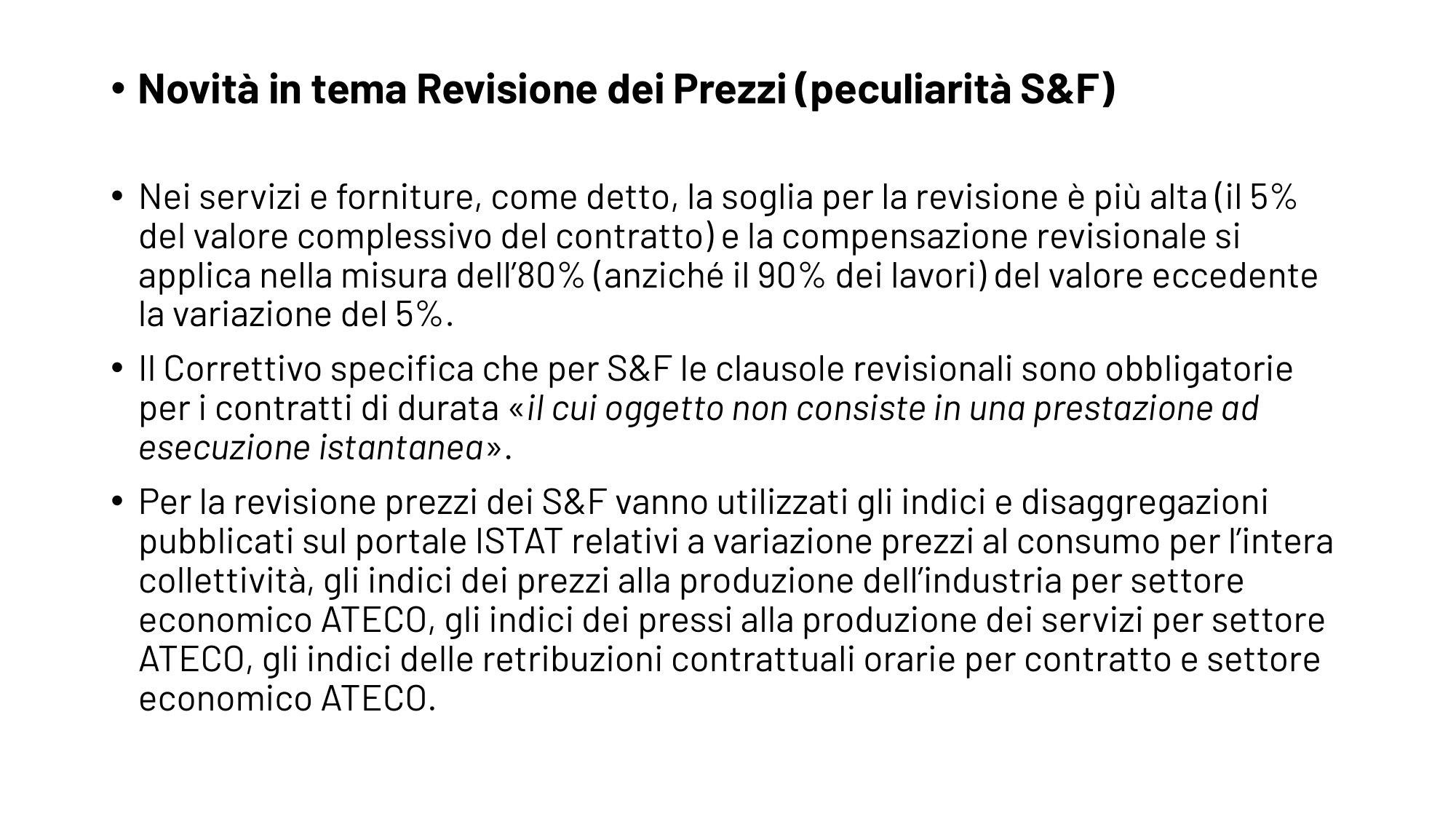

Novità in tema Revisione dei Prezzi (peculiarità S&F)

Nei servizi e forniture, come detto, la soglia per la revisione è più alta (il 5% del valore complessivo del contratto) e la compensazione revisionale si applica nella misura dell’80% (anziché il 90% dei lavori) del valore eccedente la variazione del 5%.
Il Correttivo specifica che per S&F le clausole revisionali sono obbligatorie per i contratti di durata «il cui oggetto non consiste in una prestazione ad esecuzione istantanea».
Per la revisione prezzi dei S&F vanno utilizzati gli indici e disaggregazioni pubblicati sul portale ISTAT relativi a variazione prezzi al consumo per l’intera collettività, gli indici dei prezzi alla produzione dell’industria per settore economico ATECO, gli indici dei pressi alla produzione dei servizi per settore ATECO, gli indici delle retribuzioni contrattuali orarie per contratto e settore economico ATECO.